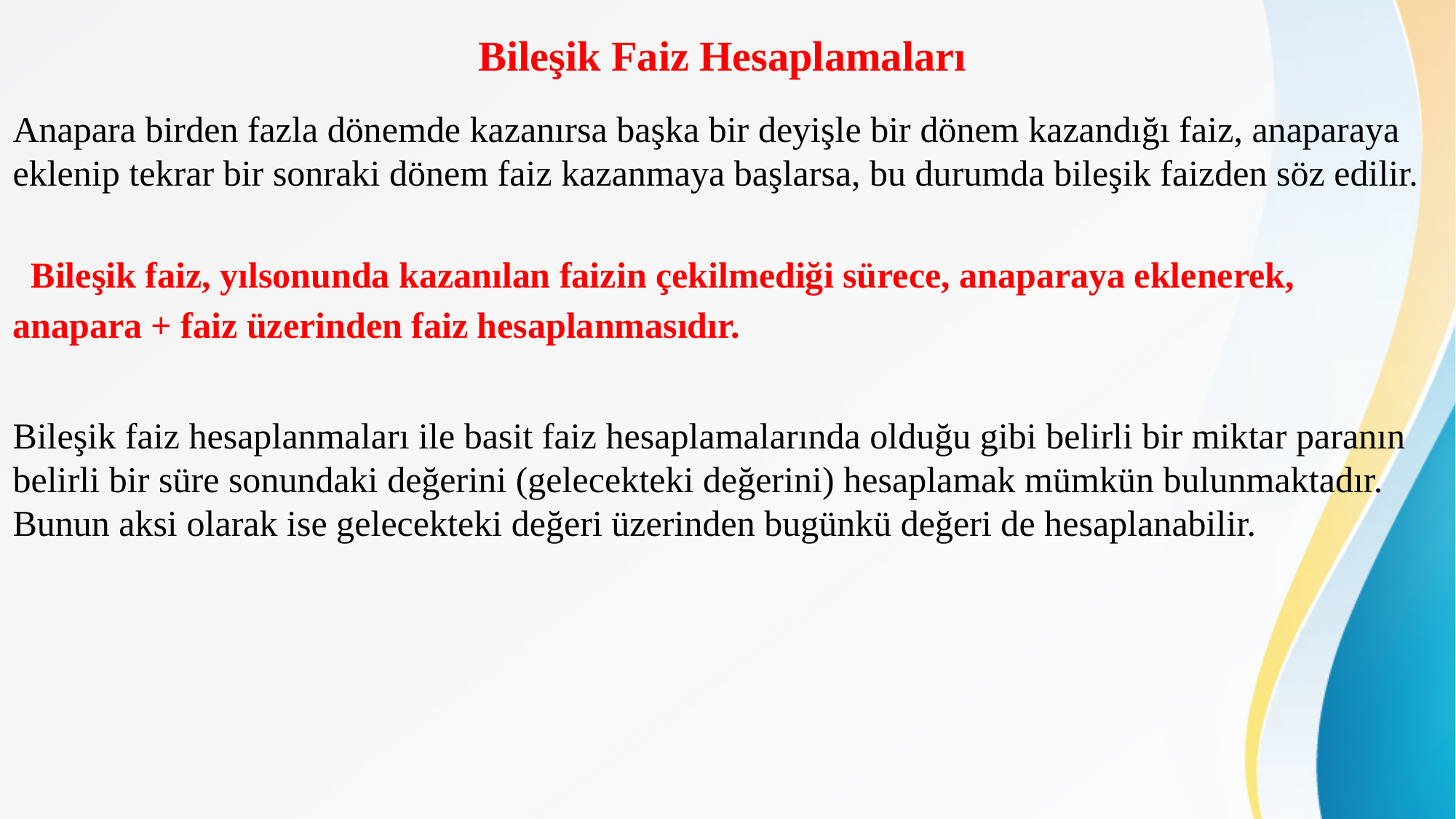

# Bileşik Faiz Hesaplamaları
Anapara birden fazla dönemde kazanırsa başka bir deyişle bir dönem kazandığı faiz, anaparaya eklenip tekrar bir sonraki dönem faiz kazanmaya başlarsa, bu durumda bileşik faizden söz edilir.

  Bileşik faiz, yılsonunda kazanılan faizin çekilmediği sürece, anaparaya eklenerek,
anapara + faiz üzerinden faiz hesaplanmasıdır.

Bileşik faiz hesaplanmaları ile basit faiz hesaplamalarında olduğu gibi belirli bir miktar paranın belirli bir süre sonundaki değerini (gelecekteki değerini) hesaplamak mümkün bulunmaktadır. Bunun aksi olarak ise gelecekteki değeri üzerinden bugünkü değeri de hesaplanabilir.